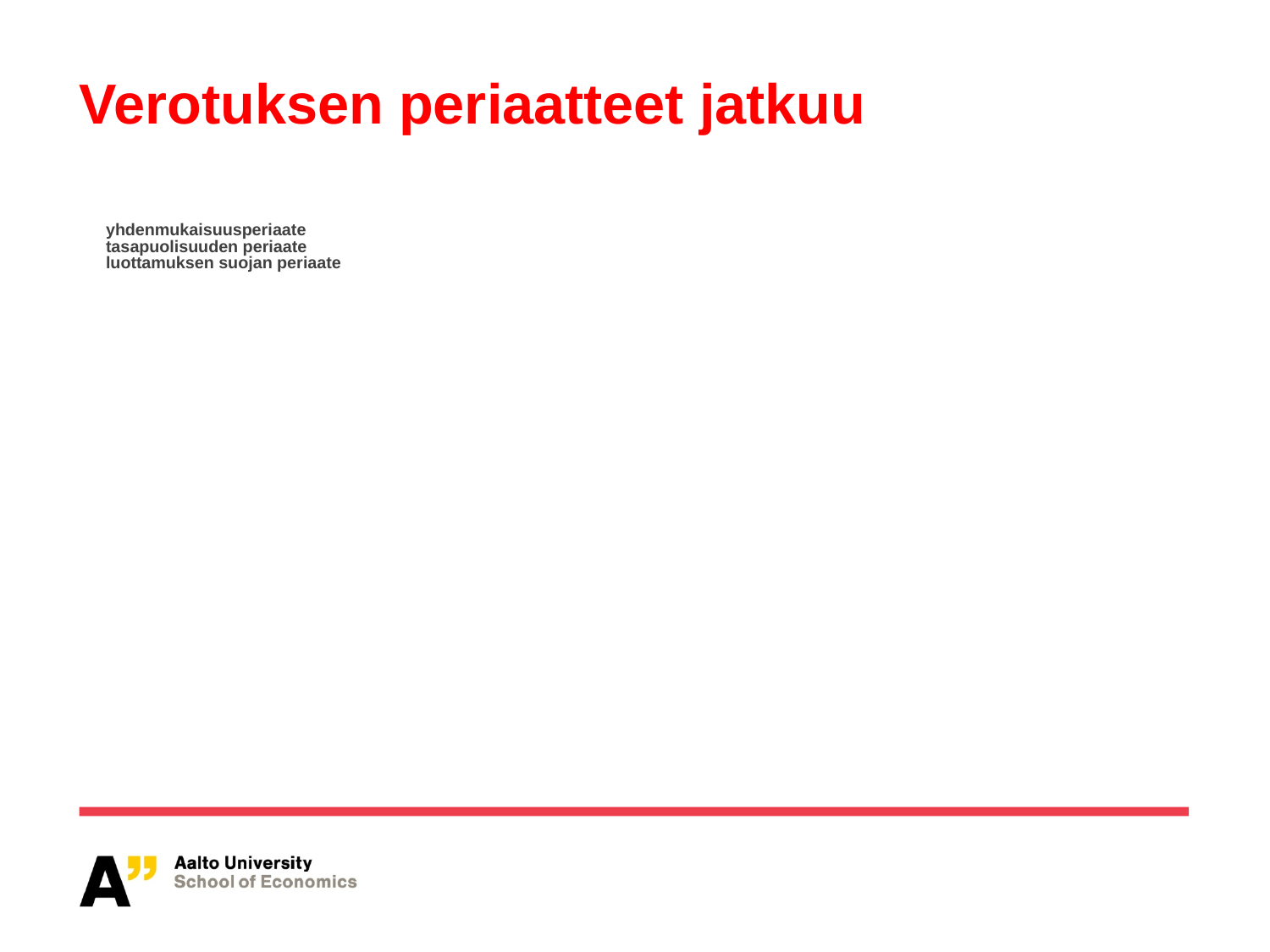

Verotuksen periaatteet jatkuu
yhdenmukaisuusperiaate
tasapuolisuuden periaate
luottamuksen suojan periaate